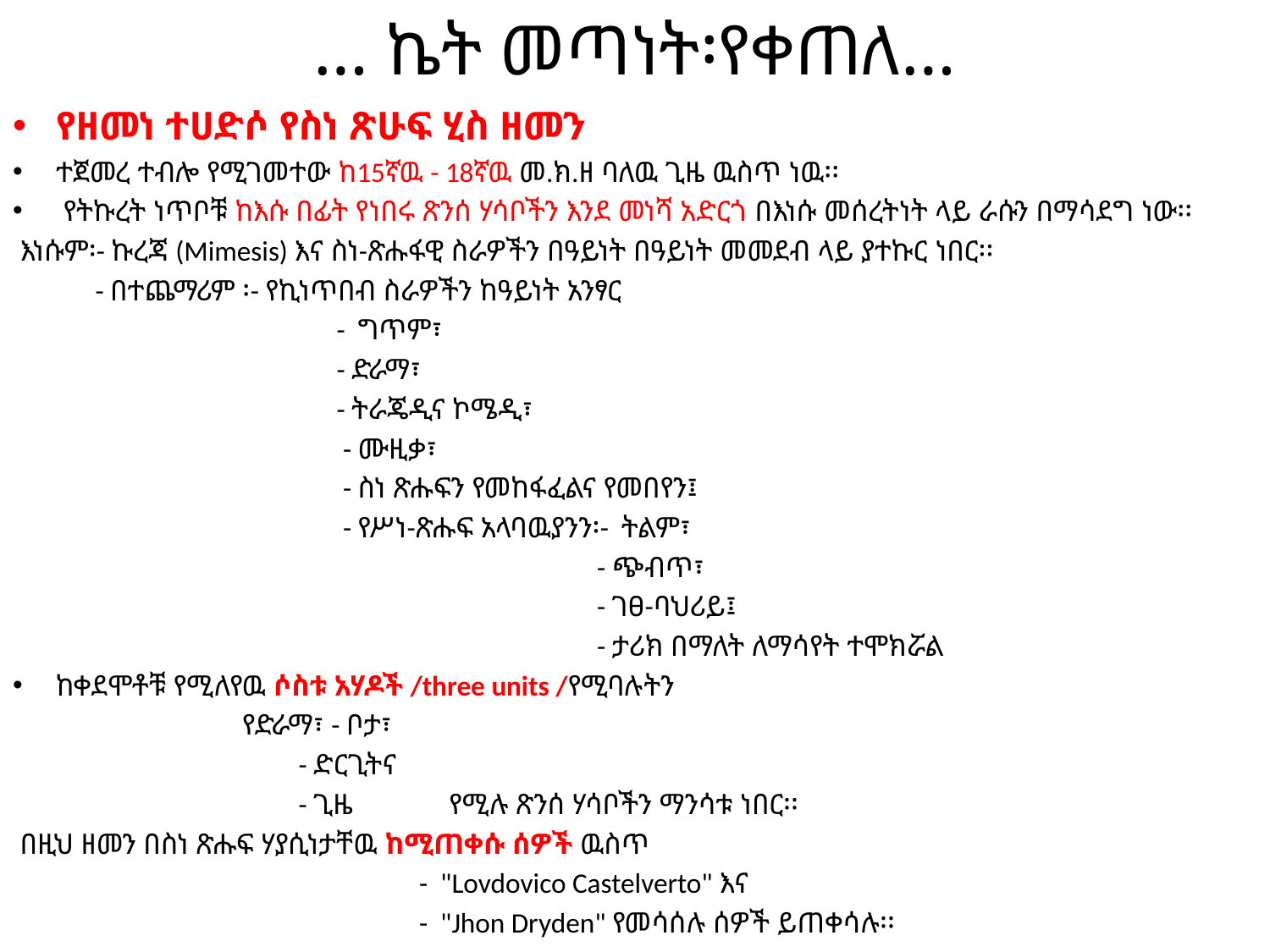

# … ኬት መጣነት፡የቀጠለ…
የዘመነ ተሀድሶ የስነ ጽሁፍ ሂስ ዘመን
ተጀመረ ተብሎ የሚገመተው ከ15ኛዉ - 18ኛዉ መ.ክ.ዘ ባለዉ ጊዜ ዉስጥ ነዉ፡፡
 የትኩረት ነጥቦቹ ከእሱ በፊት የነበሩ ጽንሰ ሃሳቦችን እንደ መነሻ አድርጎ በእነሱ መሰረትነት ላይ ራሱን በማሳደግ ነው፡፡
 እነሱም፡- ኩረጃ (Mimesis) እና ስነ-ጽሑፋዊ ስራዎችን በዓይነት በዓይነት መመደብ ላይ ያተኩር ነበር፡፡
             - በተጨማሪም ፡- የኪነጥበብ ስራዎችን ከዓይነት አንፃር
                                                   -  ግጥም፣
                                                   - ድራማ፣
                                                   - ትራጄዲና ኮሜዲ፣
                                                    - ሙዚቃ፣
                                                    - ስነ ጽሑፍን የመከፋፈልና የመበየን፤
                                                    - የሥነ-ጽሑፍ አላባዉያንን፡-  ትልም፣
                                                                                            - ጭብጥ፣
                                                                                            - ገፀ-ባህሪይ፤
                                                                                            - ታሪክ በማለት ለማሳየት ተሞክሯል
ከቀደሞቶቹ የሚለየዉ ሶስቱ አሃዶች /three units /የሚባሉትን
                               የድራማ፣ - ቦታ፣
                                             - ድርጊትና
                                             - ጊዜ             የሚሉ ጽንሰ ሃሳቦችን ማንሳቱ ነበር፡፡
 በዚህ ዘመን በስነ ጽሑፍ ሃያሲነታቸዉ ከሚጠቀሱ ሰዎች ዉስጥ
                                                                -  "Lovdovico Castelverto" እና
                                                                -  "Jhon Dryden" የመሳሰሉ ሰዎች ይጠቀሳሉ፡፡